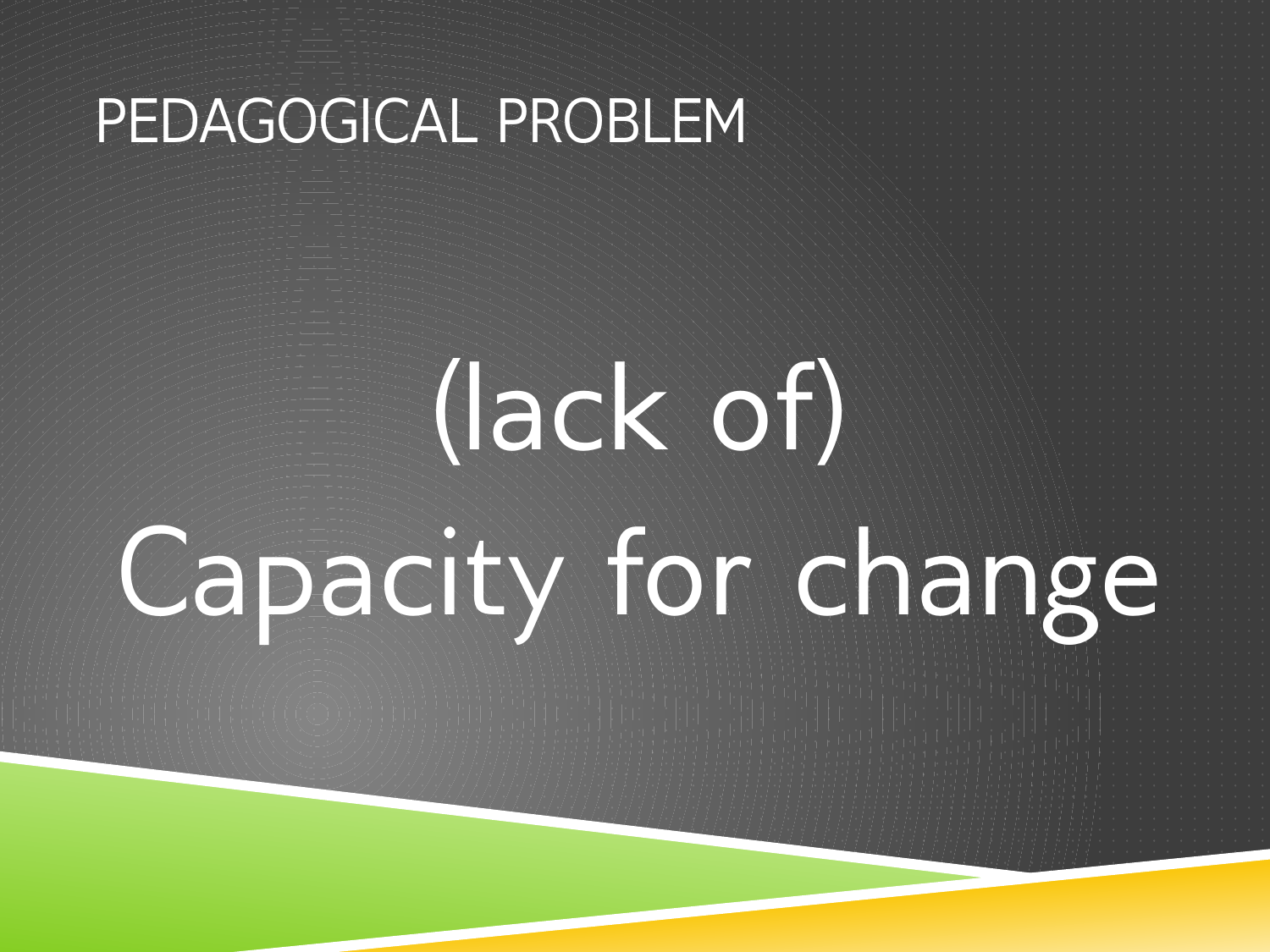

# Pedagogical problem
(lack of)
Capacity for change